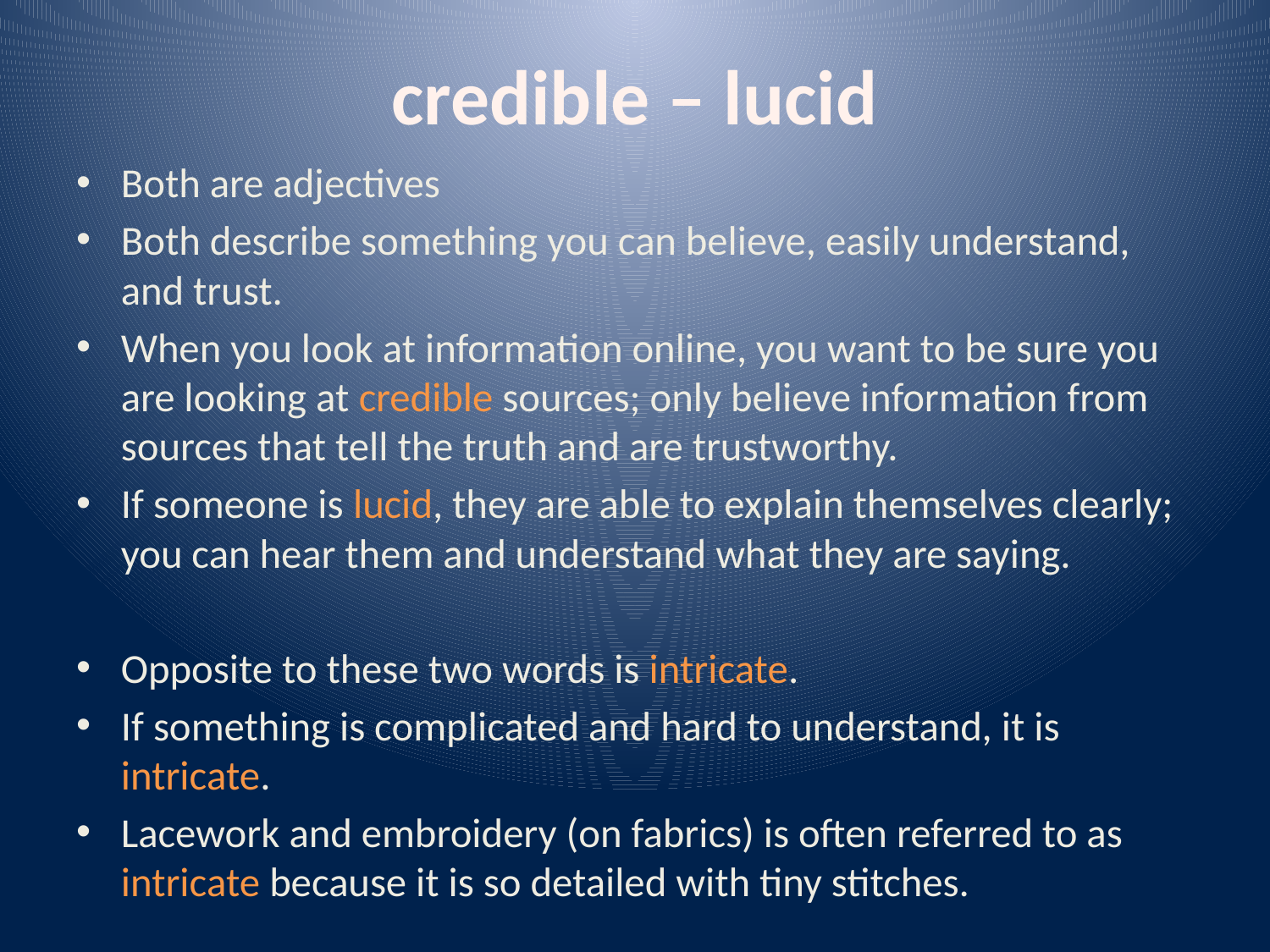

# credible – lucid
Both are adjectives
Both describe something you can believe, easily understand, and trust.
When you look at information online, you want to be sure you are looking at credible sources; only believe information from sources that tell the truth and are trustworthy.
If someone is lucid, they are able to explain themselves clearly; you can hear them and understand what they are saying.

Opposite to these two words is intricate.
If something is complicated and hard to understand, it is intricate.
Lacework and embroidery (on fabrics) is often referred to as intricate because it is so detailed with tiny stitches.